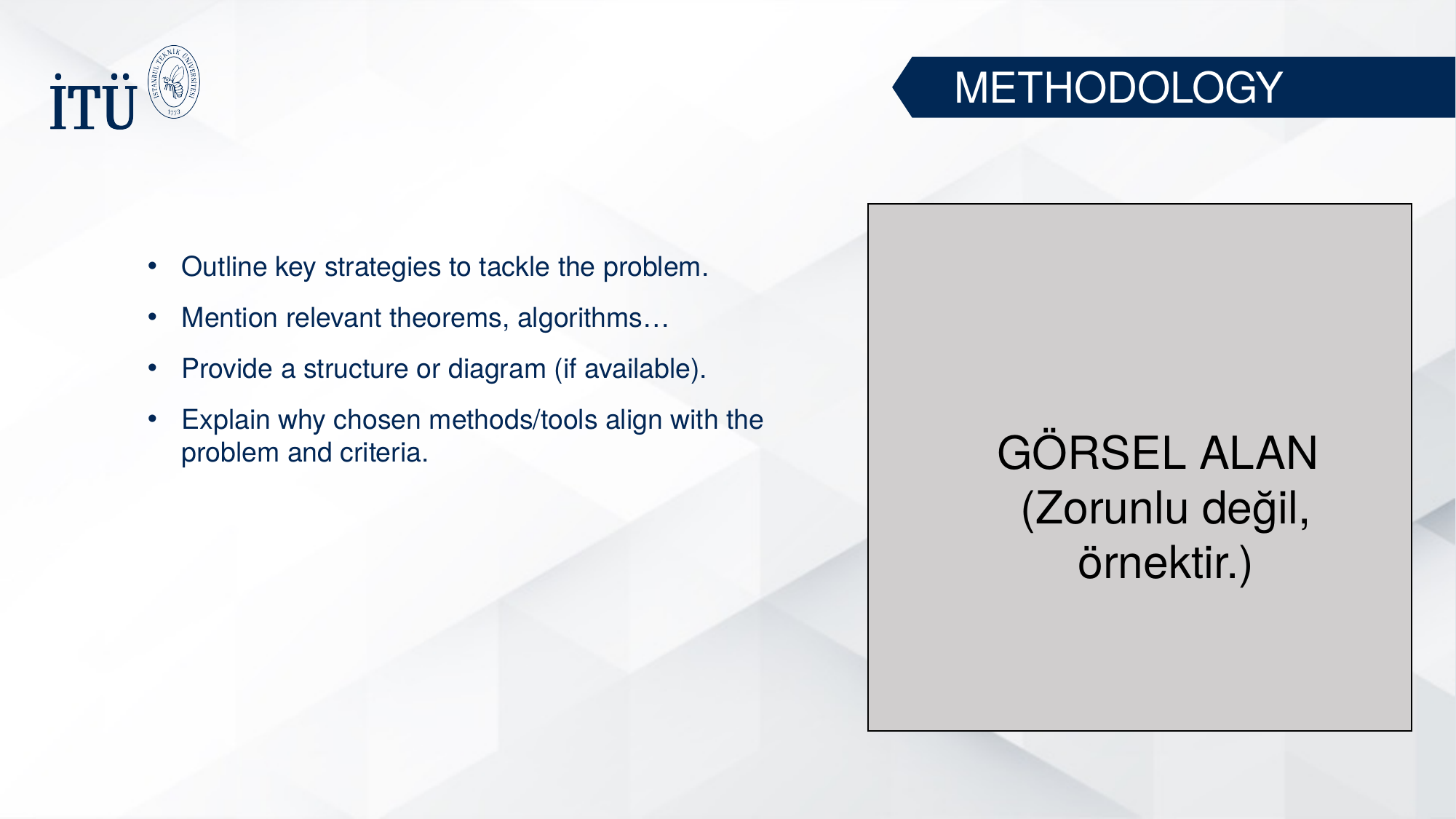

METHODOLOGY

Outline key strategies to tackle the problem.
Mention relevant theorems, algorithms…
Provide a structure or diagram (if available).
Explain why chosen methods/tools align with the problem and criteria.
GÖRSEL ALAN
(Zorunlu değil, örnektir.)